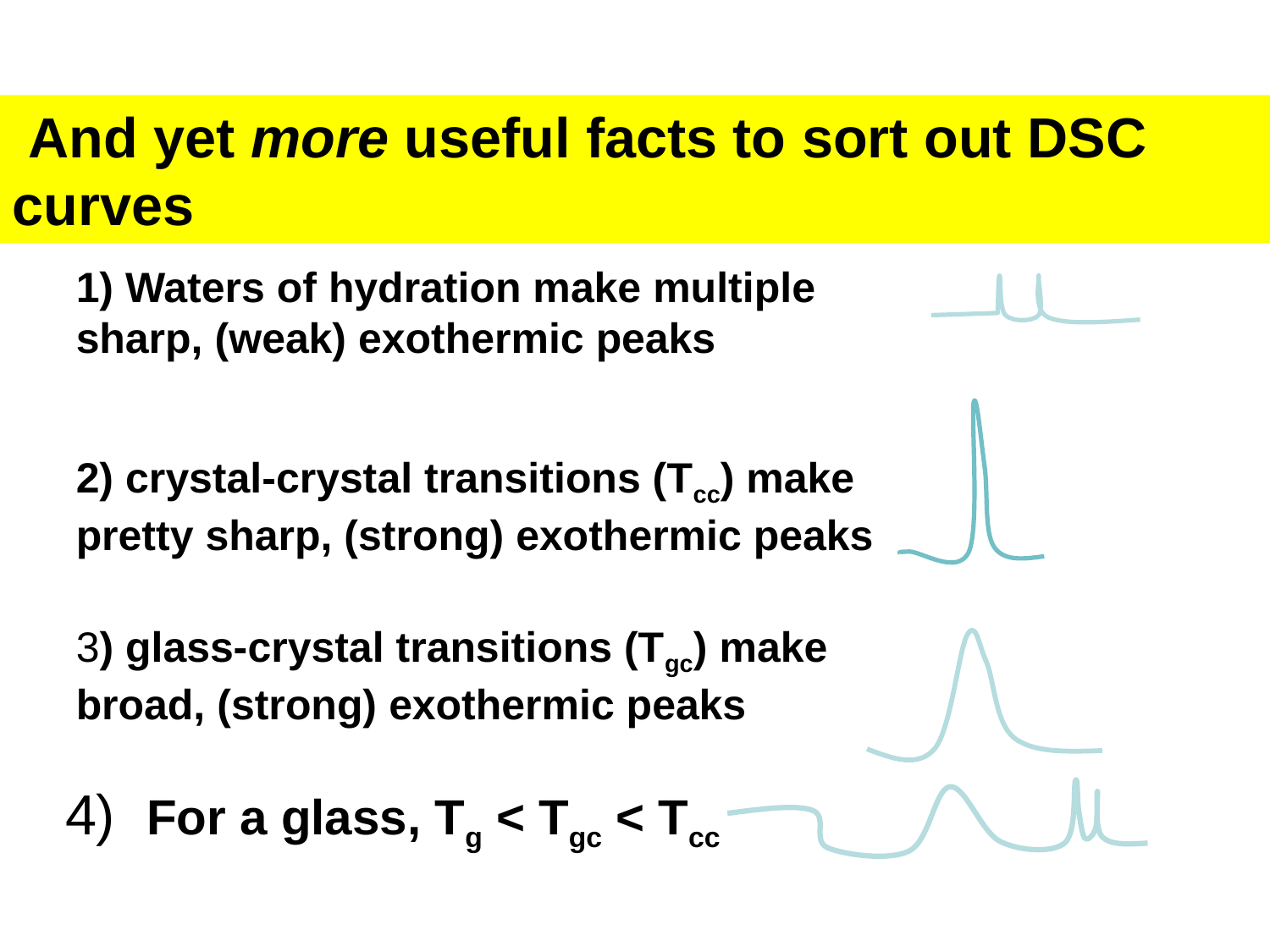

And yet more useful facts to sort out DSC curves
1) Waters of hydration make multiple sharp, (weak) exothermic peaks

2) crystal-crystal transitions (Tcc) make pretty sharp, (strong) exothermic peaks
3) glass-crystal transitions (Tgc) make broad, (strong) exothermic peaks

4)  For a glass, Tg < Tgc < Tcc